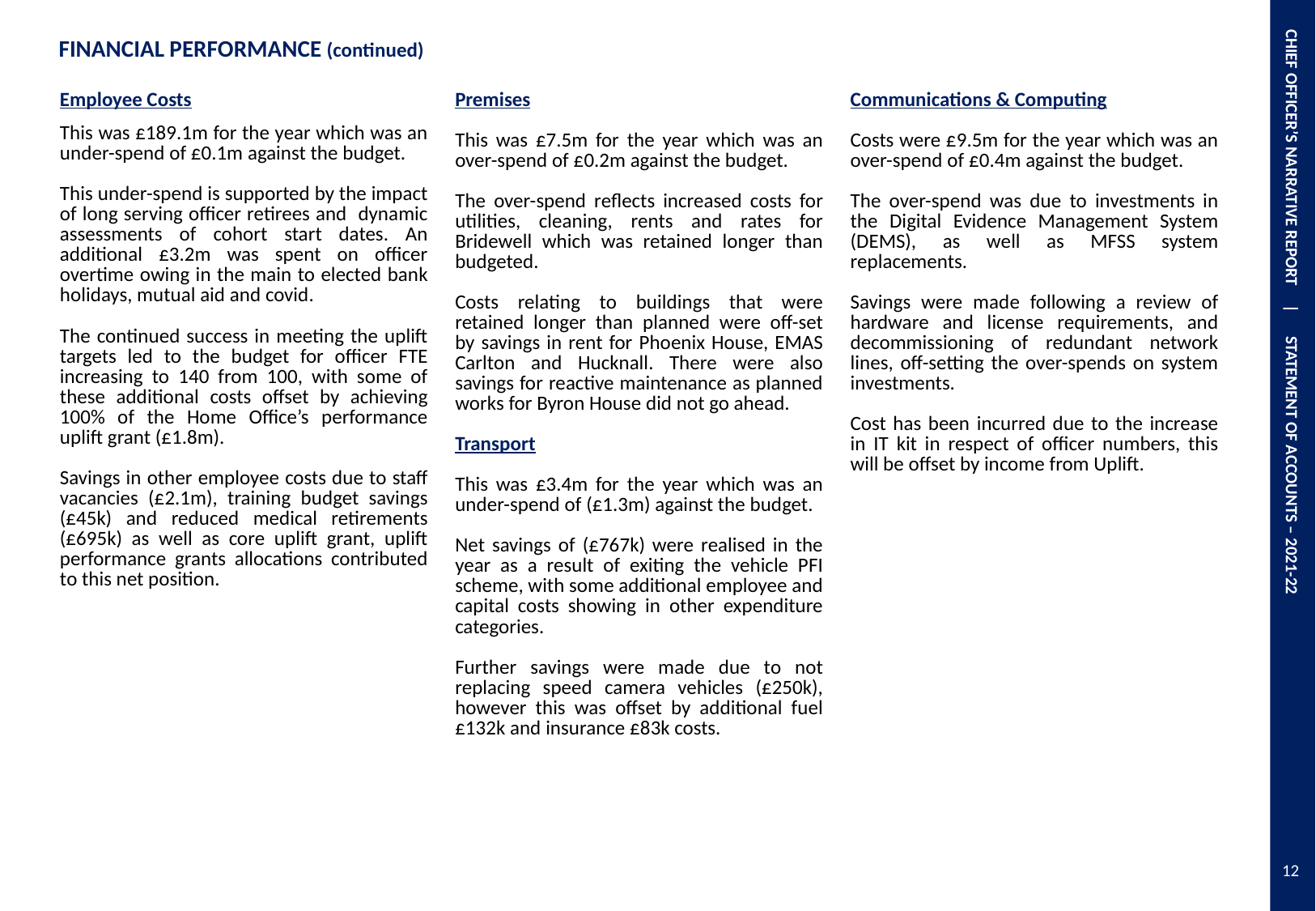

CHIEF OFFICER’S NARRATIVE REPORT     |      STATEMENT OF ACCOUNTS – 2021-22
| FINANCIAL PERFORMANCE (continued) |  |  |
| --- | --- | --- |
| Employee Costs This was £189.1m for the year which was an under-spend of £0.1m against the budget. This under-spend is supported by the impact of long serving officer retirees and dynamic assessments of cohort start dates. An additional £3.2m was spent on officer overtime owing in the main to elected bank holidays, mutual aid and covid. The continued success in meeting the uplift targets led to the budget for officer FTE increasing to 140 from 100, with some of these additional costs offset by achieving 100% of the Home Office’s performance uplift grant (£1.8m). Savings in other employee costs due to staff vacancies (£2.1m), training budget savings (£45k) and reduced medical retirements (£695k) as well as core uplift grant, uplift performance grants allocations contributed to this net position. | Premises This was £7.5m for the year which was an over-spend of £0.2m against the budget. The over-spend reflects increased costs for utilities, cleaning, rents and rates for Bridewell which was retained longer than budgeted. Costs relating to buildings that were retained longer than planned were off-set by savings in rent for Phoenix House, EMAS Carlton and Hucknall. There were also savings for reactive maintenance as planned works for Byron House did not go ahead. Transport This was £3.4m for the year which was an under-spend of (£1.3m) against the budget. Net savings of (£767k) were realised in the year as a result of exiting the vehicle PFI scheme, with some additional employee and capital costs showing in other expenditure categories. Further savings were made due to not replacing speed camera vehicles (£250k), however this was offset by additional fuel £132k and insurance £83k costs. | Communications & Computing Costs were £9.5m for the year which was an over-spend of £0.4m against the budget. The over-spend was due to investments in the Digital Evidence Management System (DEMS), as well as MFSS system replacements. Savings were made following a review of hardware and license requirements, and decommissioning of redundant network lines, off-setting the over-spends on system investments. Cost has been incurred due to the increase in IT kit in respect of officer numbers, this will be offset by income from Uplift. |
0012
12